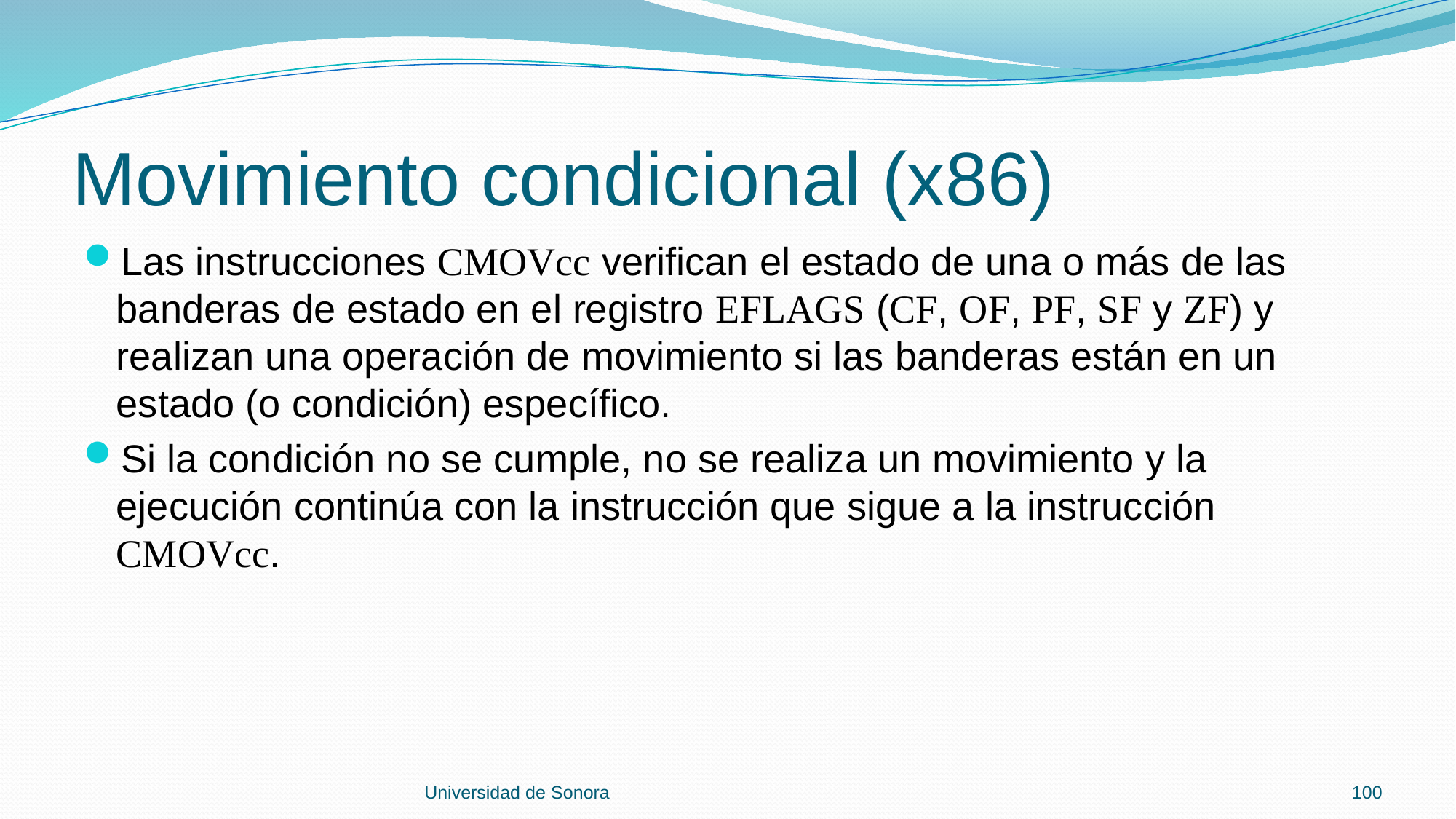

# Movimiento condicional (x86)
Las instrucciones CMOVcc verifican el estado de una o más de las banderas de estado en el registro EFLAGS (CF, OF, PF, SF y ZF) y realizan una operación de movimiento si las banderas están en un estado (o condición) específico.
Si la condición no se cumple, no se realiza un movimiento y la ejecución continúa con la instrucción que sigue a la instrucción CMOVcc.

Universidad de Sonora
100